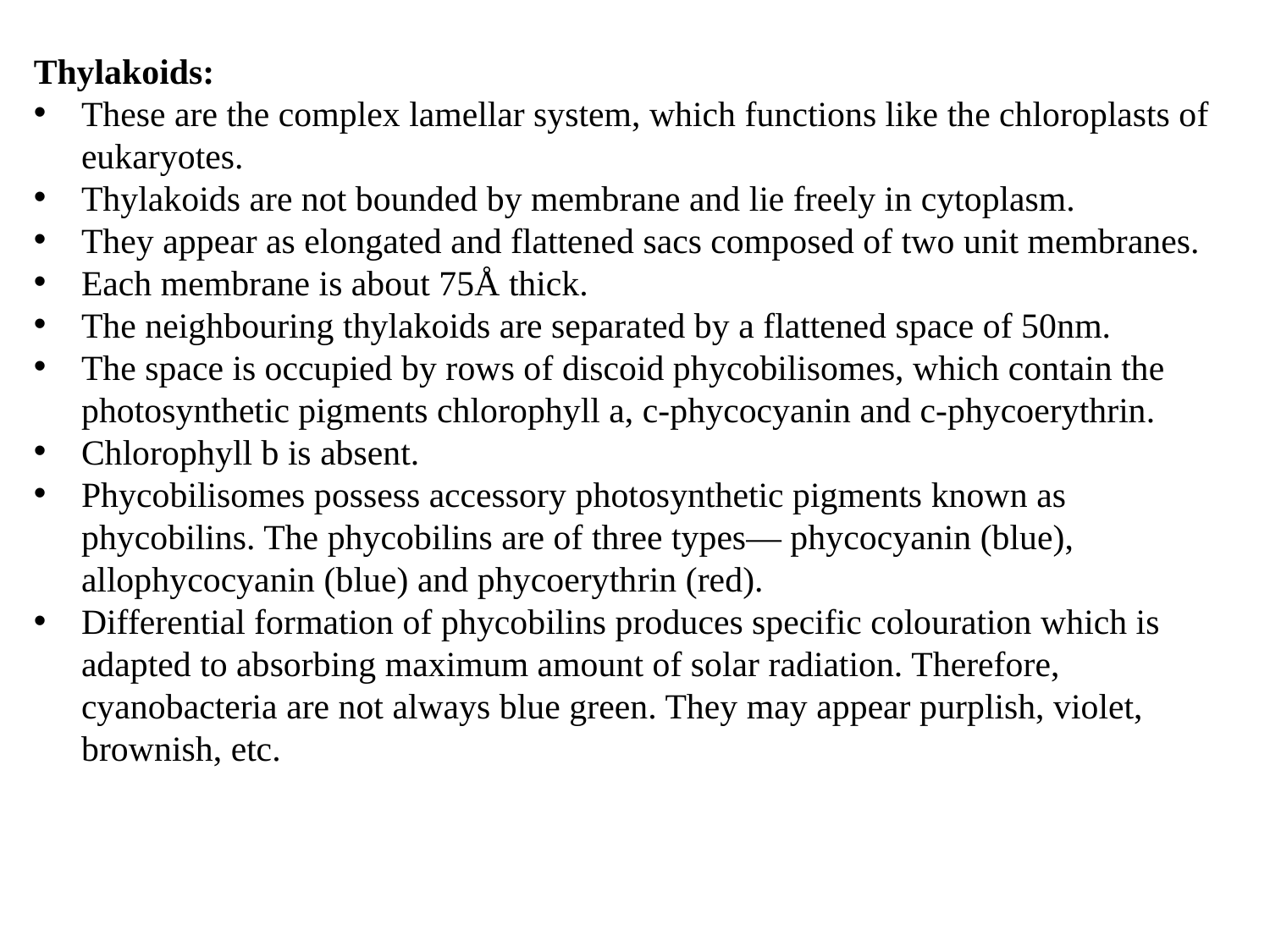

Thylakoids:
These are the complex lamellar system, which functions like the chloroplasts of eukaryotes.
Thylakoids are not bounded by membrane and lie freely in cytoplasm.
They appear as elongated and flattened sacs composed of two unit membranes.
Each membrane is about 75Å thick.
The neighbouring thylakoids are separa­ted by a flattened space of 50nm.
The space is occupied by rows of discoid phycobilisomes, which contain the photosynthetic pigments chlorophyll a, c-phycocyanin and c-phycoerythrin.
Chlorophyll b is absent.
Phycobilisomes possess accessory photosynthetic pigments known as phycobilins. The phycobilins are of three types— phycocyanin (blue), allophycocyanin (blue) and phycoeryth­rin (red).
Differential formation of phycobilins produces specific colouration which is adapted to absorbing maximum amount of solar radiation. Therefore, cyanobacteria are not always blue green. They may appear purplish, violet, brownish, etc.